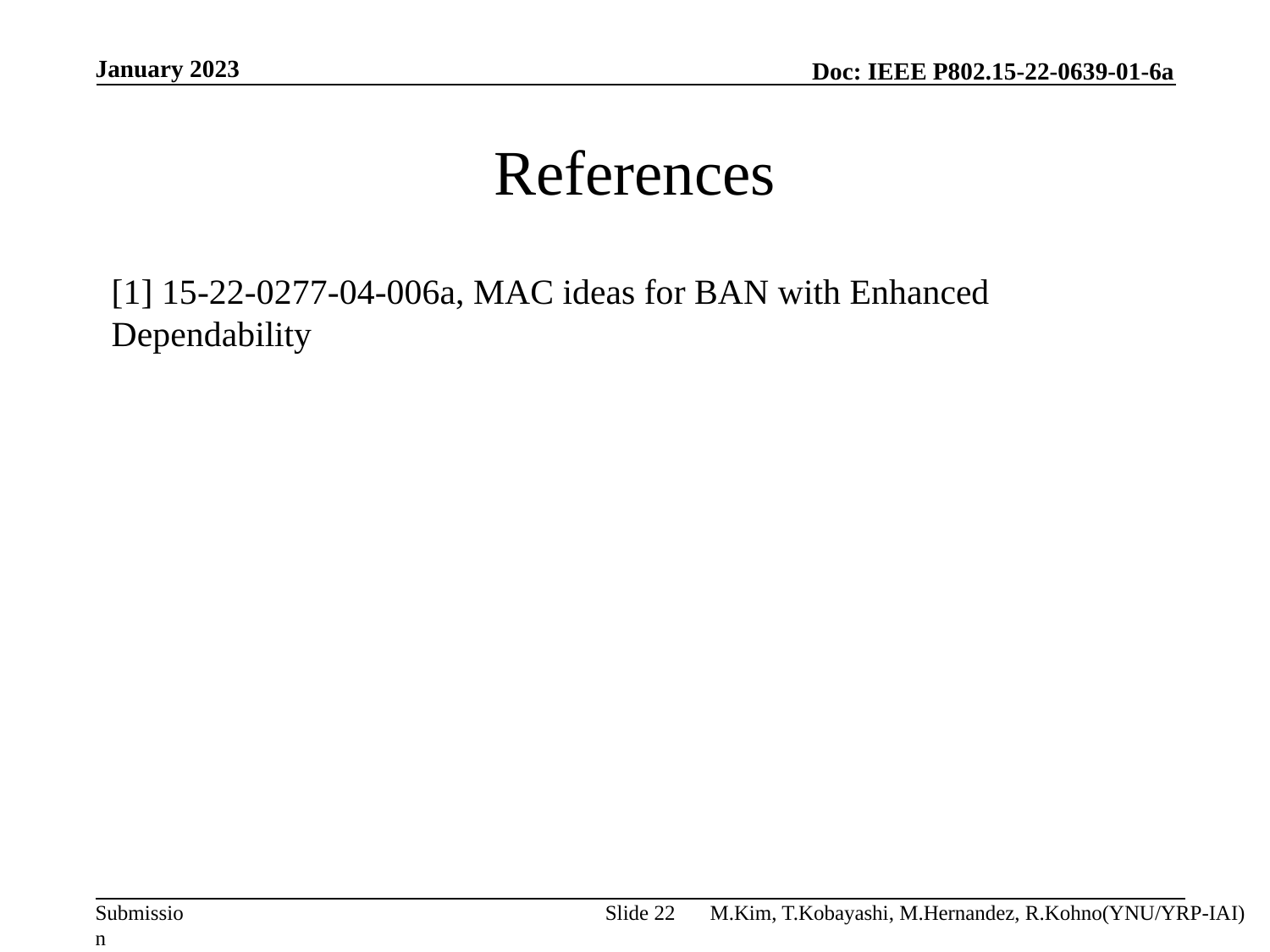

January 2023
# References
[1] 15-22-0277-04-006a, MAC ideas for BAN with Enhanced Dependability
Slide 22
M.Kim, T.Kobayashi, M.Hernandez, R.Kohno(YNU/YRP-IAI)